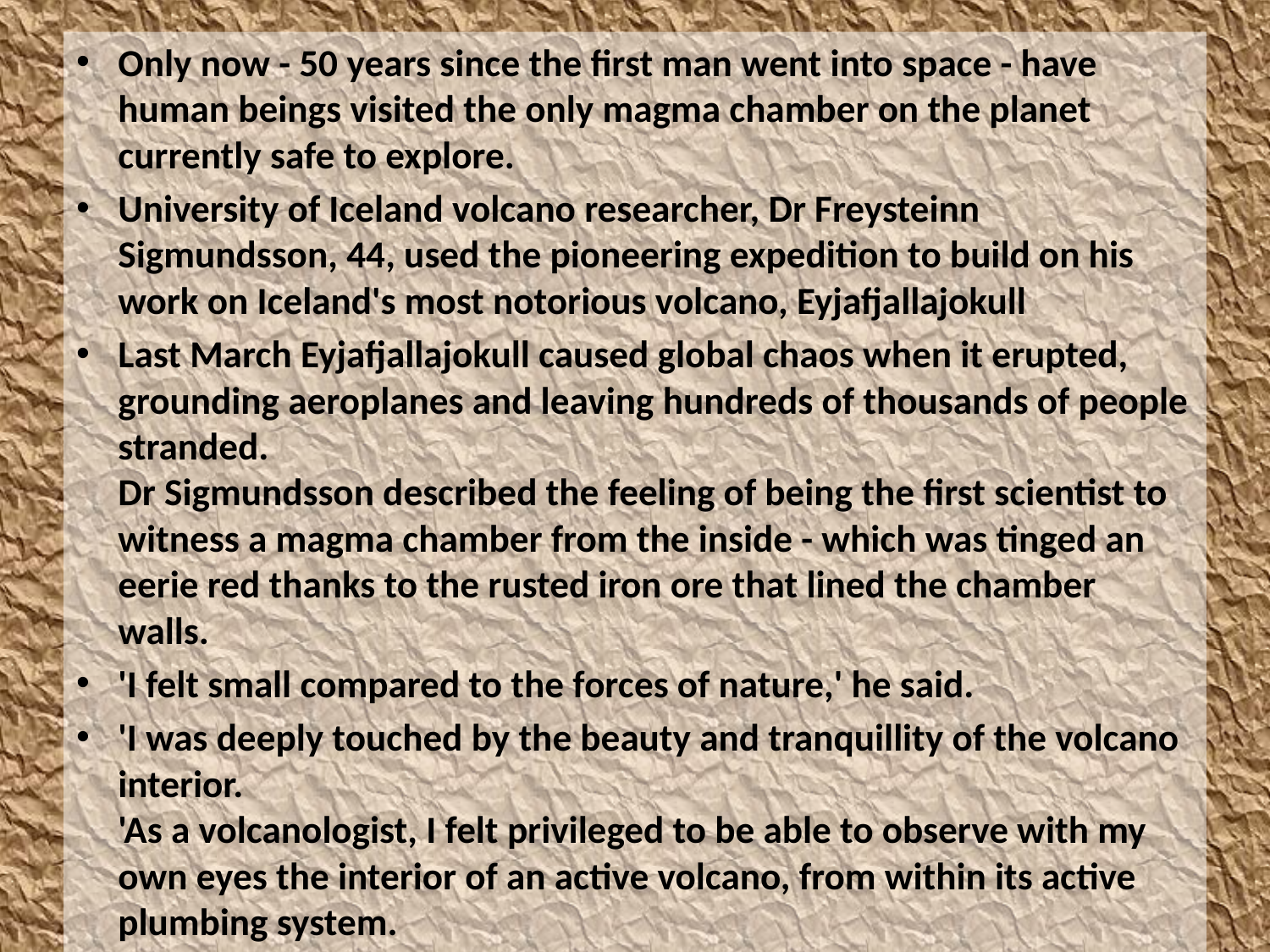

Only now - 50 years since the first man went into space - have human beings visited the only magma chamber on the planet currently safe to explore.
University of Iceland volcano researcher, Dr Freysteinn Sigmundsson, 44, used the pioneering expedition to build on his work on Iceland's most notorious volcano, Eyjafjallajokull
Last March Eyjafjallajokull caused global chaos when it erupted, grounding aeroplanes and leaving hundreds of thousands of people stranded.
Dr Sigmundsson described the feeling of being the first scientist to witness a magma chamber from the inside - which was tinged an eerie red thanks to the rusted iron ore that lined the chamber walls.
'I felt small compared to the forces of nature,' he said.
'I was deeply touched by the beauty and tranquillity of the volcano interior. 
'As a volcanologist, I felt privileged to be able to observe with my own eyes the interior of an active volcano, from within its active plumbing system.